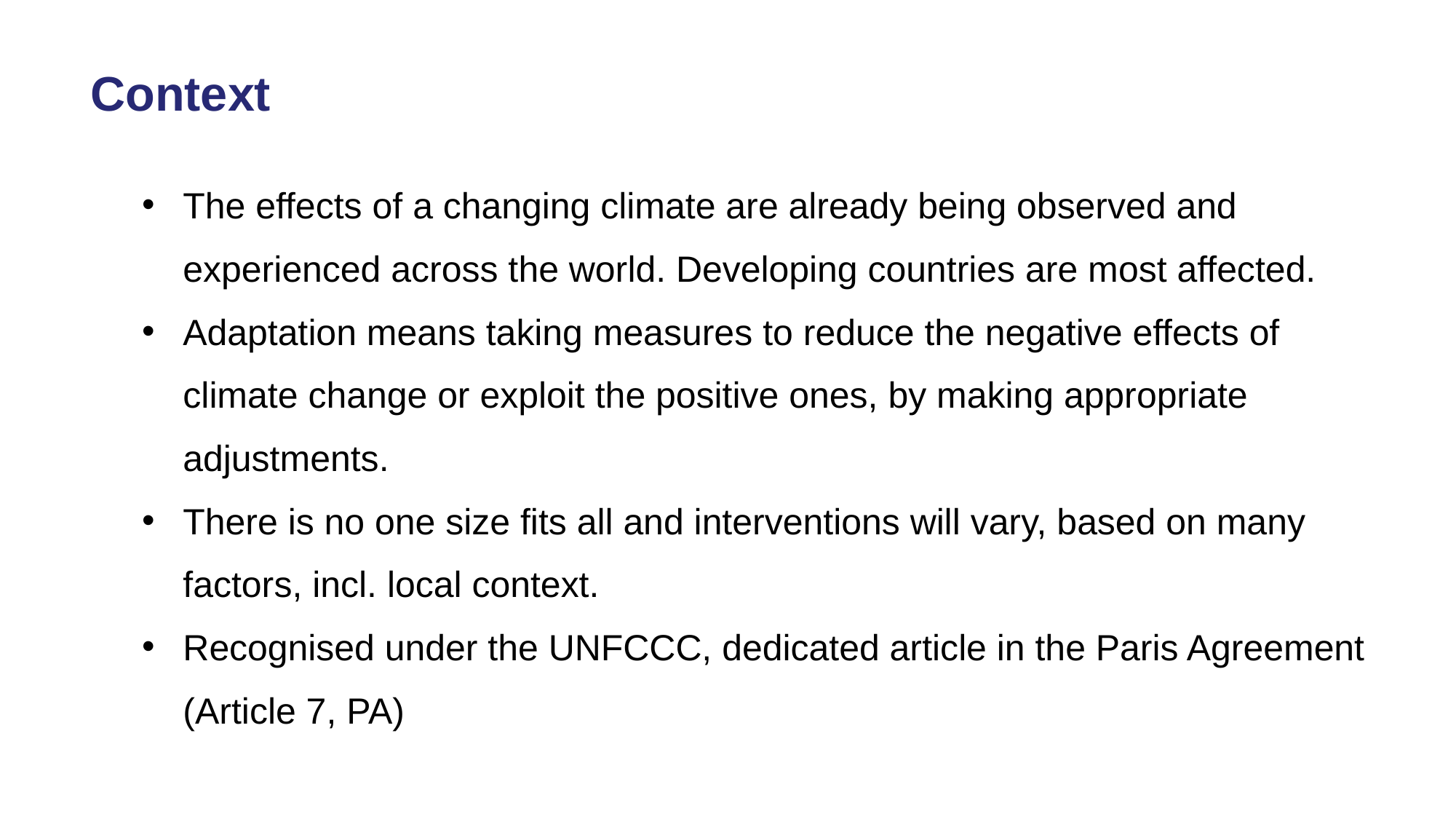

Context
The effects of a changing climate are already being observed and experienced across the world. Developing countries are most affected.
Adaptation means taking measures to reduce the negative effects of climate change or exploit the positive ones, by making appropriate adjustments.
There is no one size fits all and interventions will vary, based on many factors, incl. local context.
Recognised under the UNFCCC, dedicated article in the Paris Agreement (Article 7, PA)